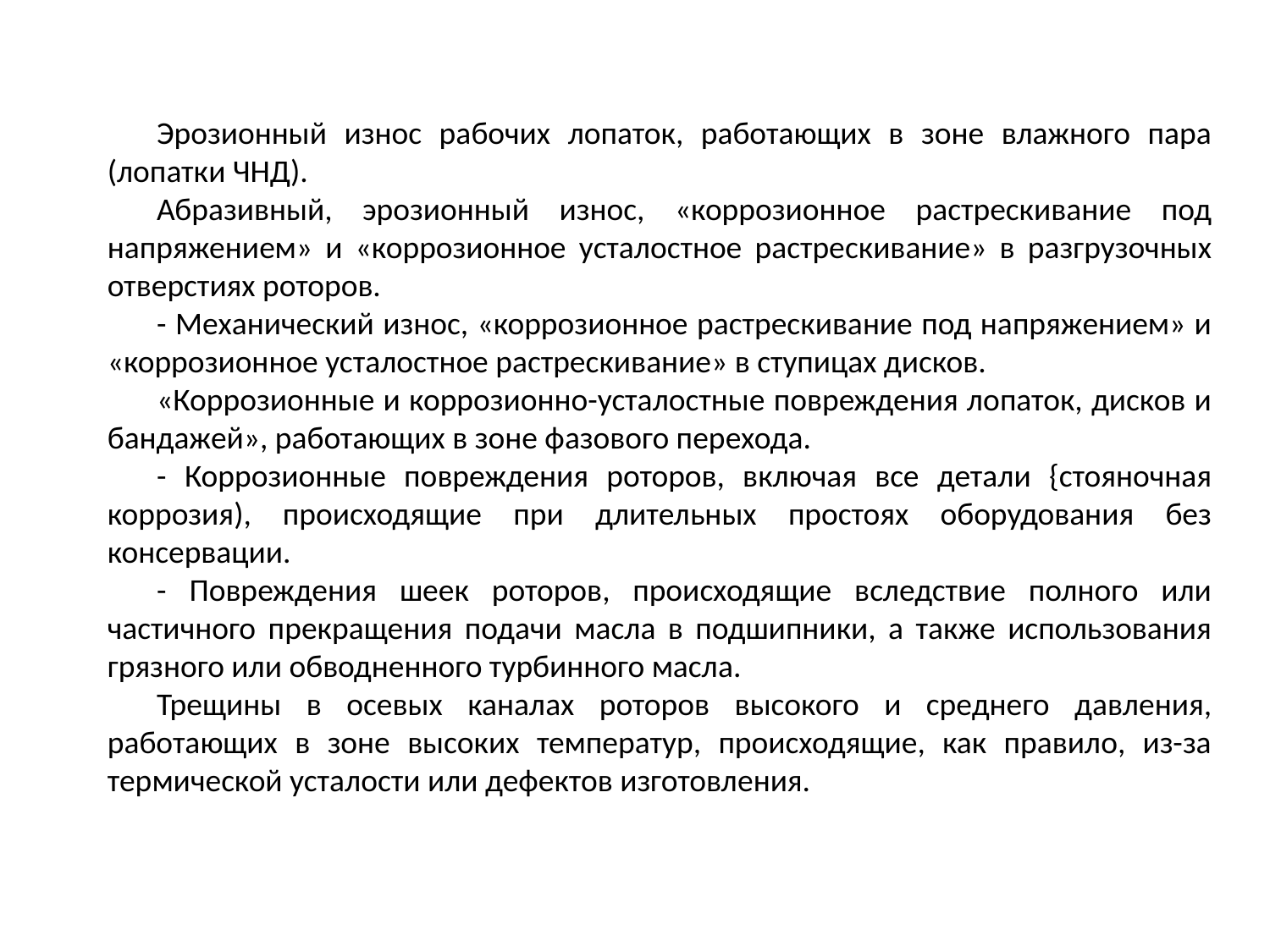

Эрозионный износ рабочих лопаток, работающих в зоне влажного пара (лопатки ЧНД).
Абразивный, эрозионный износ, «коррозионное растрескивание под напряжением» и «коррозионное усталостное растрескивание» в разгрузочных отверстиях роторов.
- Механический износ, «коррозионное растрескивание под напряжением» и «коррозионное усталостное растрескивание» в ступицах дисков.
«Коррозионные и коррозионно-усталостные повреждения лопаток, дисков и бандажей», работающих в зоне фазового перехода.
- Коррозионные повреждения роторов, включая все детали {стояночная коррозия), происходящие при длительных простоях оборудования без консервации.
- Повреждения шеек роторов, происходящие вследствие полного или частичного прекращения подачи масла в подшипники, а также использования грязного или обводненного турбинного масла.
Трещины в осевых каналах роторов высокого и среднего давления, работающих в зоне высоких температур, происходящие, как правило, из-за термической усталости или дефектов изготовления.